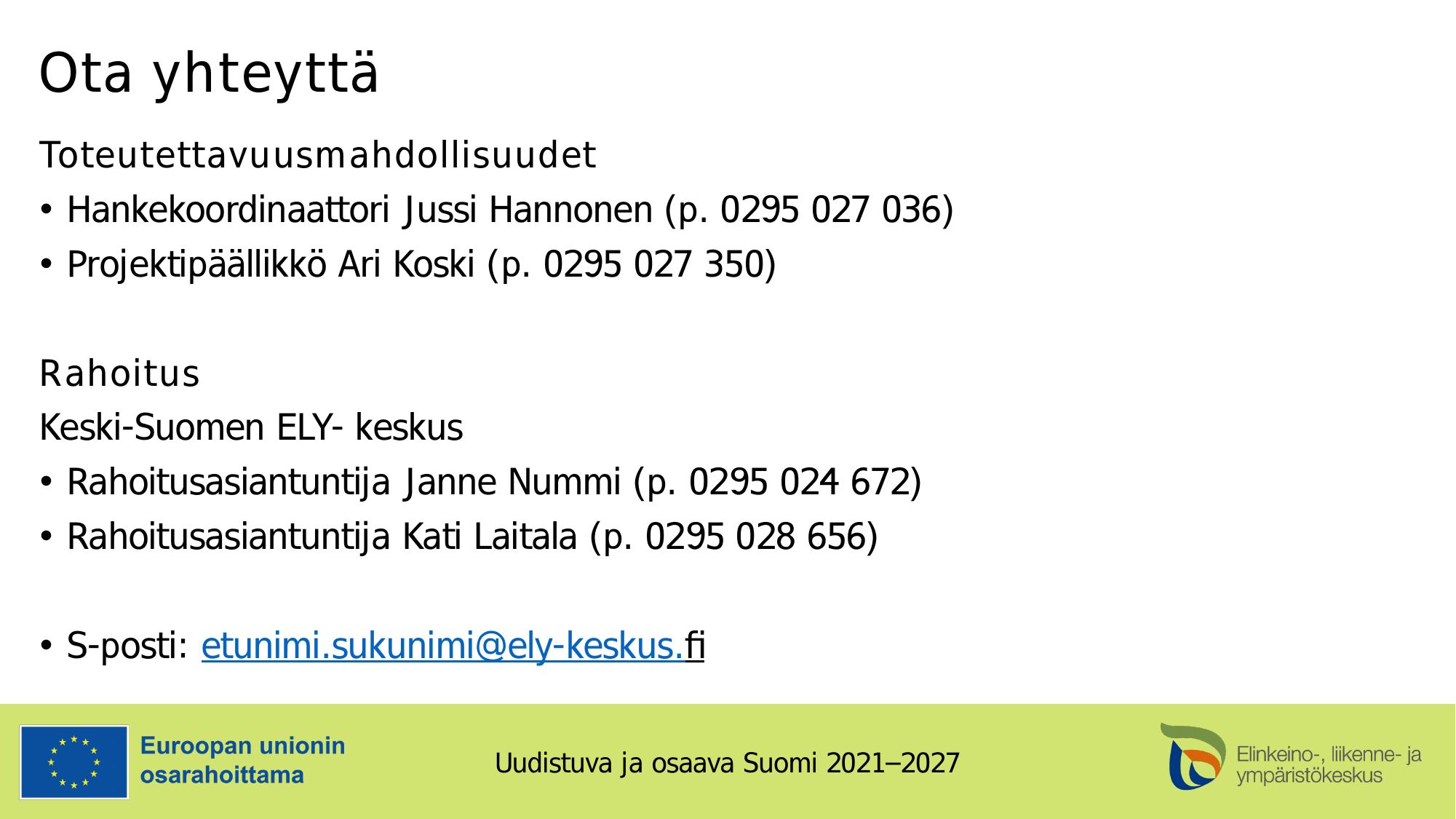

# Ota yhteyttä
Toteutettavuusmahdollisuudet
Hankekoordinaattori Jussi Hannonen (p. 0295 027 036)
Projektipäällikkö Ari Koski (p. 0295 027 350)

Rahoitus
Keski-Suomen ELY- keskus
Rahoitusasiantuntija Janne Nummi (p. 0295 024 672)
Rahoitusasiantuntija Kati Laitala (p. 0295 028 656)

S-posti: etunimi.sukunimi@ely-keskus.fi